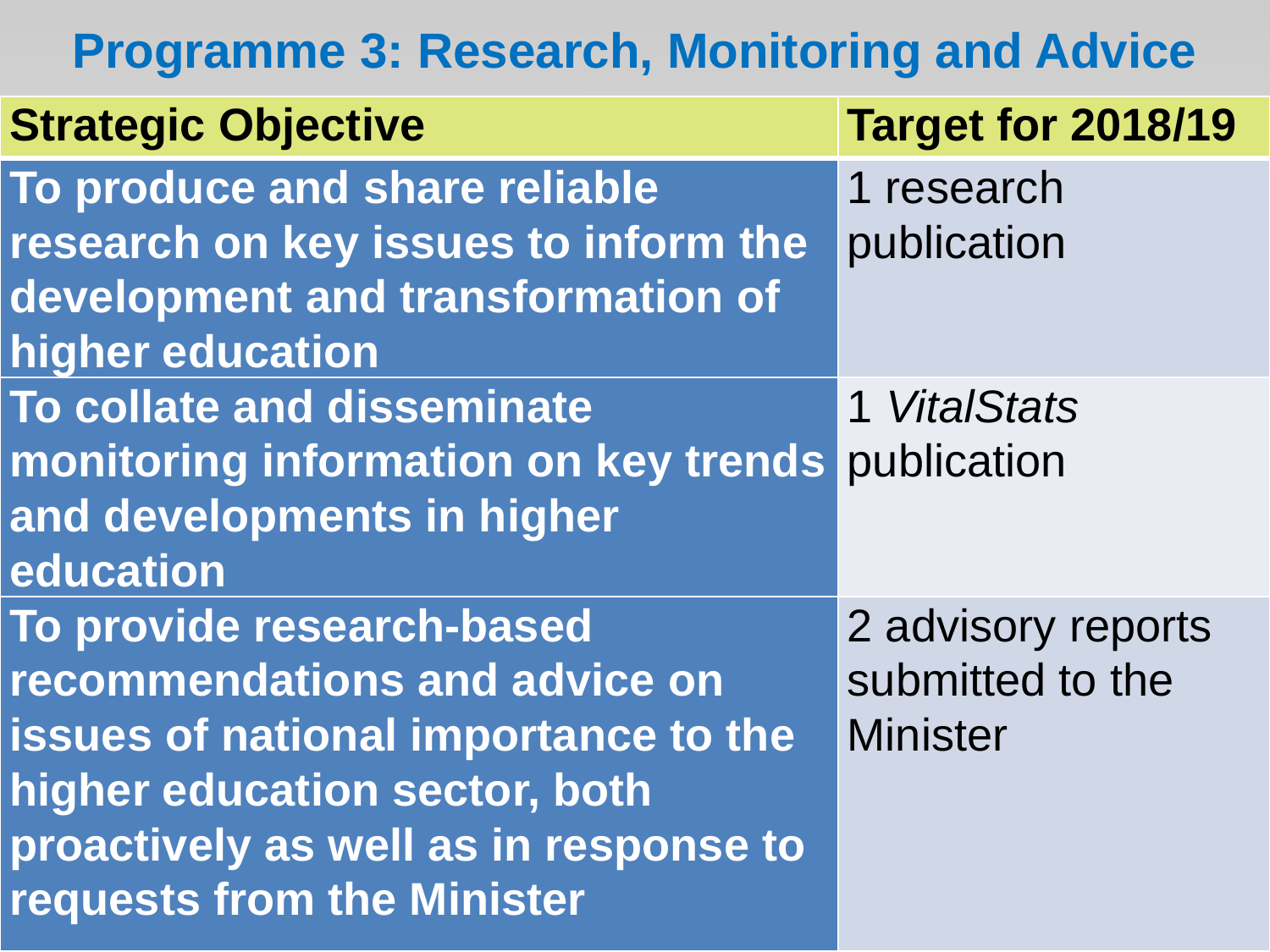

# Programme 3: Research, Monitoring and Advice
| Strategic Objective | Target for 2018/19 |
| --- | --- |
| To produce and share reliable research on key issues to inform the development and transformation of higher education | 1 research publication |
| To collate and disseminate monitoring information on key trends and developments in higher education | 1 VitalStats publication |
| To provide research-based recommendations and advice on issues of national importance to the higher education sector, both proactively as well as in response to requests from the Minister | 2 advisory reports submitted to the Minister |
36